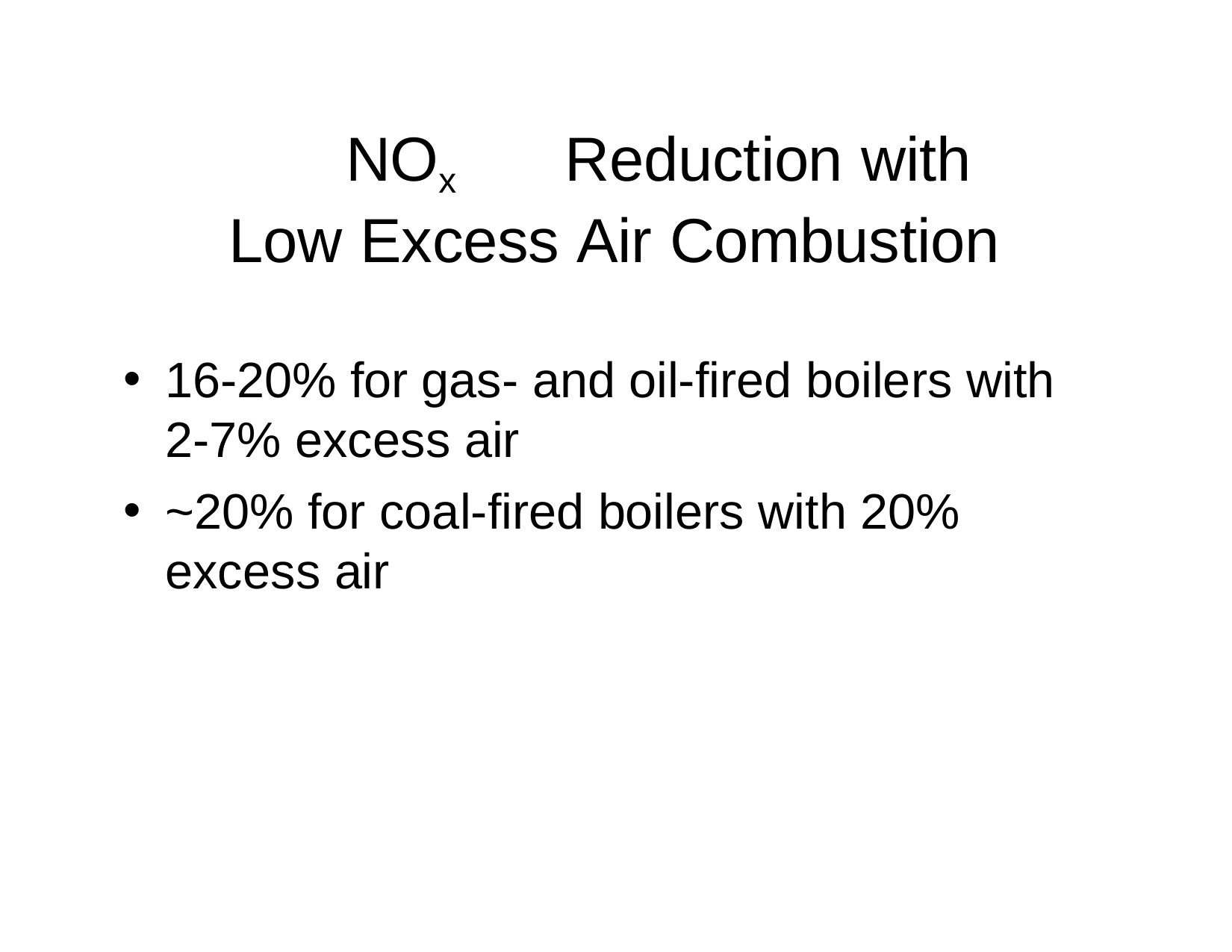

NOx	Reduction with Low Excess Air Combustion
16-20% for gas- and oil-fired boilers with 2-7% excess air
~20% for coal-fired boilers with 20% excess air